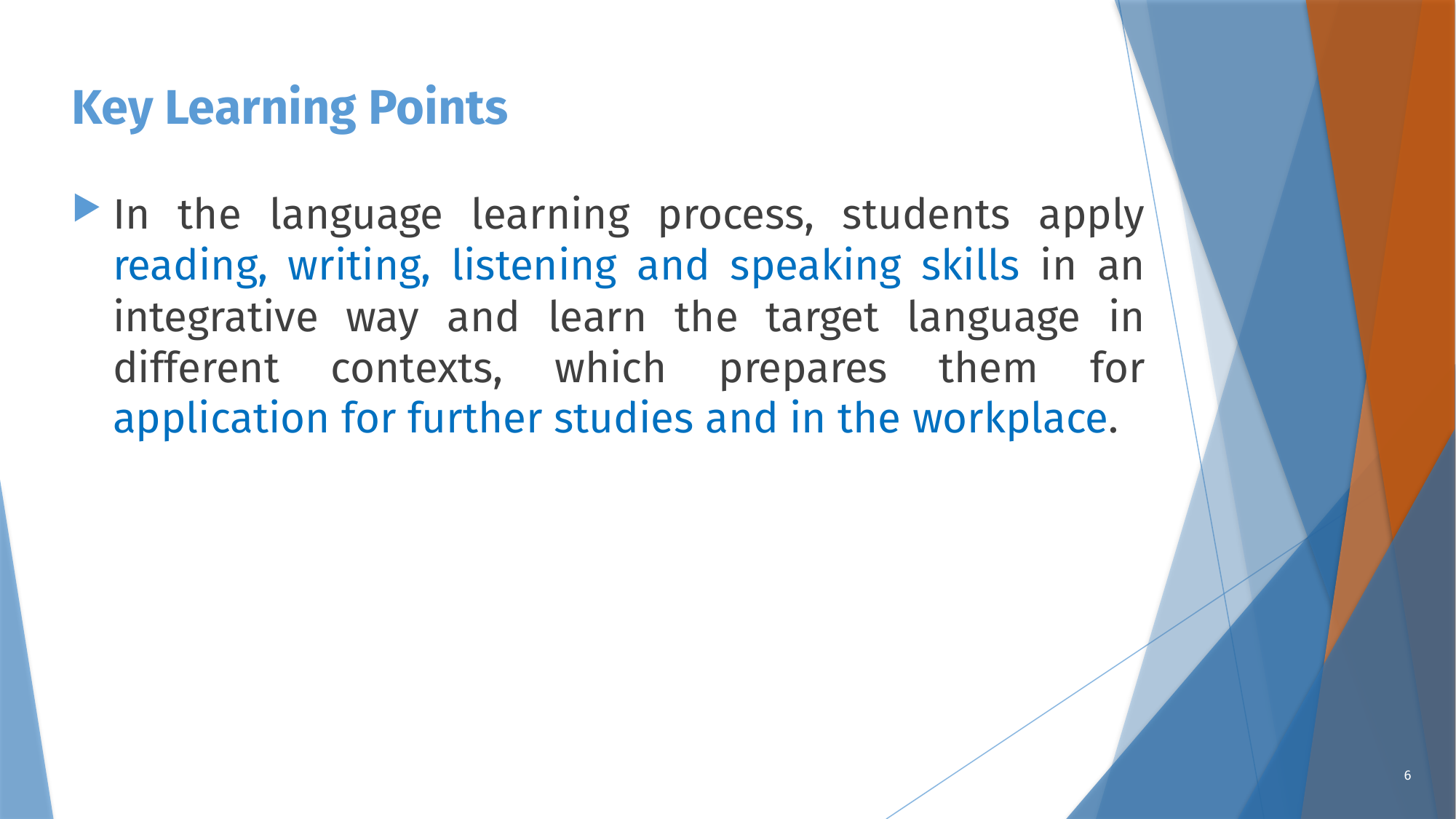

# Key Learning Points
In the language learning process, students apply reading, writing, listening and speaking skills in an integrative way and learn the target language in different contexts, which prepares them for application for further studies and in the workplace.

6